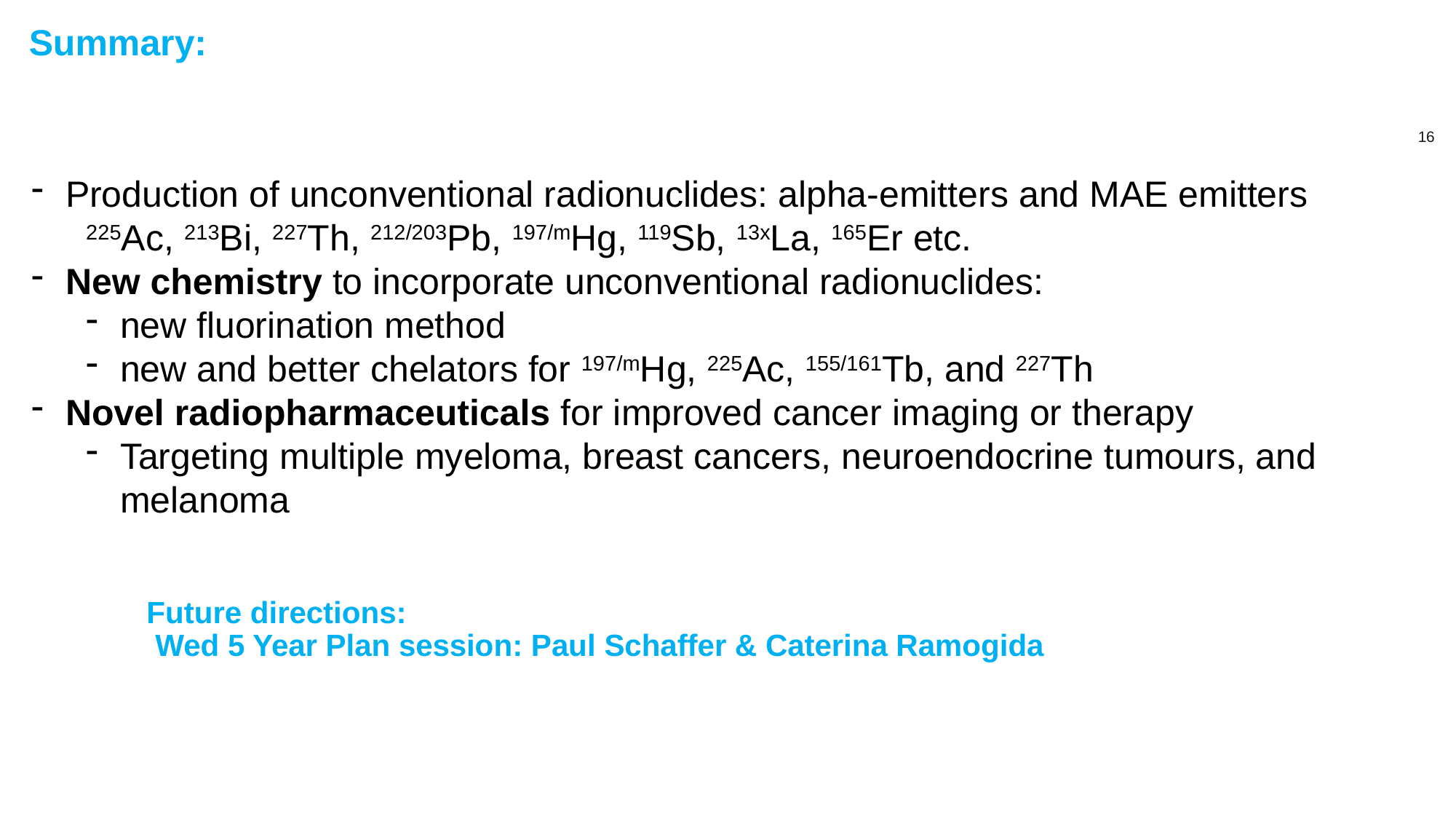

# Summary:

Production of unconventional radionuclides: alpha-emitters and MAE emitters
225Ac, 213Bi, 227Th, 212/203Pb, 197/mHg, 119Sb, 13xLa, 165Er etc.
New chemistry to incorporate unconventional radionuclides:
new fluorination method
new and better chelators for 197/mHg, 225Ac, 155/161Tb, and 227Th
Novel radiopharmaceuticals for improved cancer imaging or therapy
Targeting multiple myeloma, breast cancers, neuroendocrine tumours, and melanoma
Future directions:
 Wed 5 Year Plan session: Paul Schaffer & Caterina Ramogida